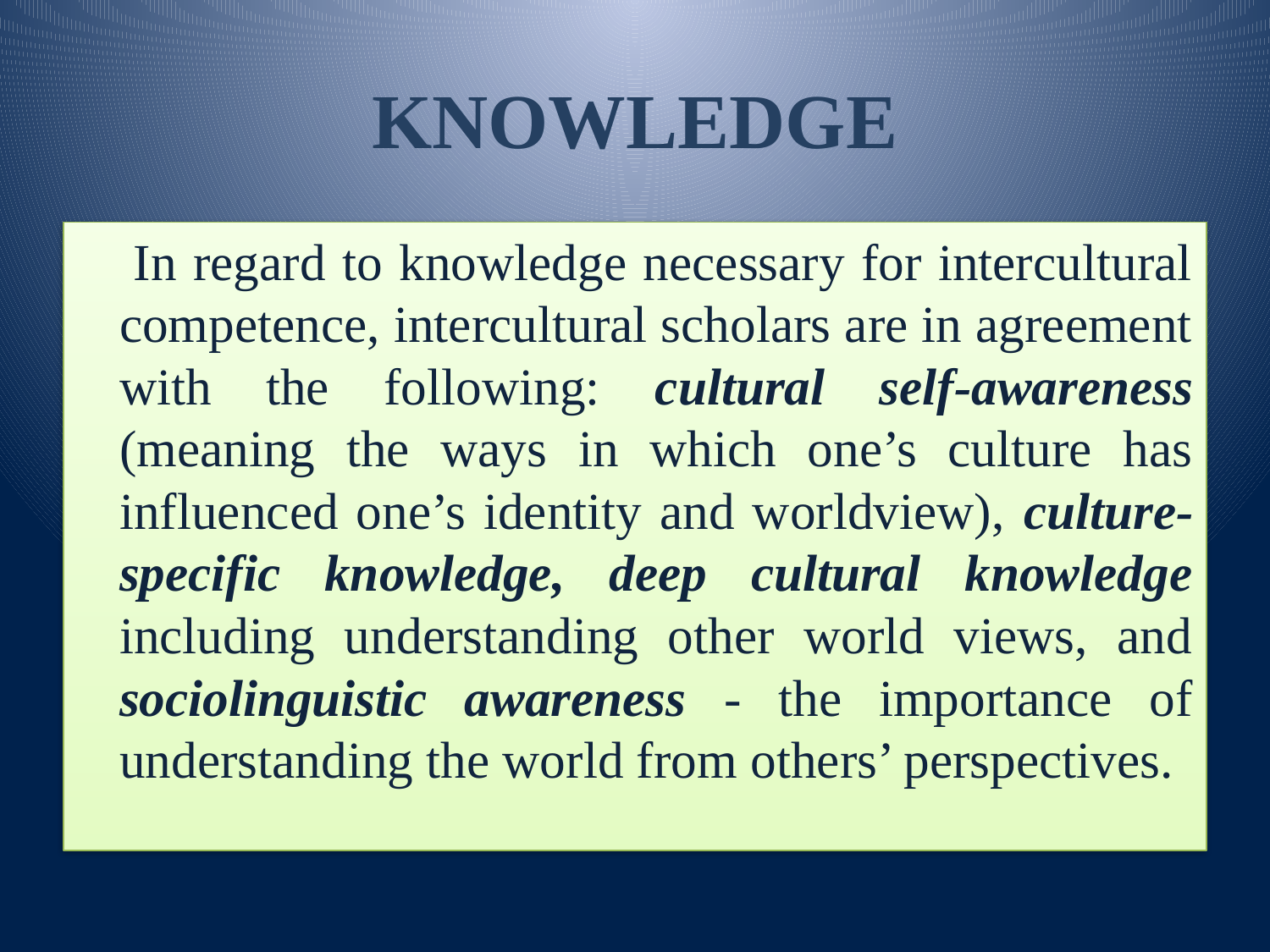

# KNOWLEDGE
    In regard to knowledge necessary for intercultural competence, intercultural scholars are in agreement with the following: cultural self-awareness (meaning the ways in which one’s culture has influenced one’s identity and worldview), culture-specific knowledge, deep cultural knowledge including understanding other world views, and sociolinguistic awareness - the importance of understanding the world from others’ perspectives.